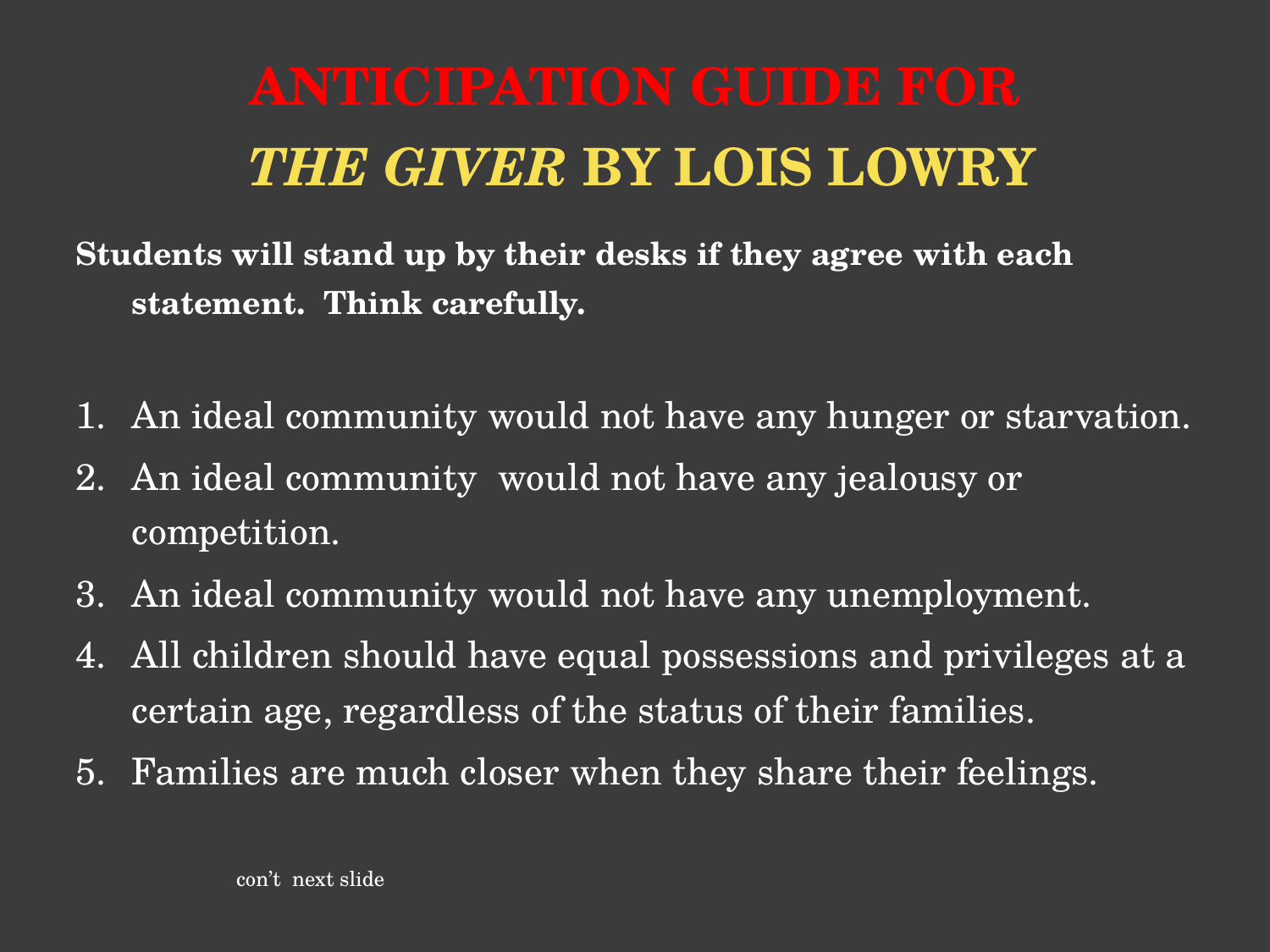

# Anticipation Guide for The Giver by Lois Lowry
Students will stand up by their desks if they agree with each statement.  Think carefully.

An ideal community would not have any hunger or starvation.
An ideal community  would not have any jealousy or competition.
An ideal community would not have any unemployment.
All children should have equal possessions and privileges at a certain age, regardless of the status of their families.
Families are much closer when they share their feelings.

							con’t  next slide